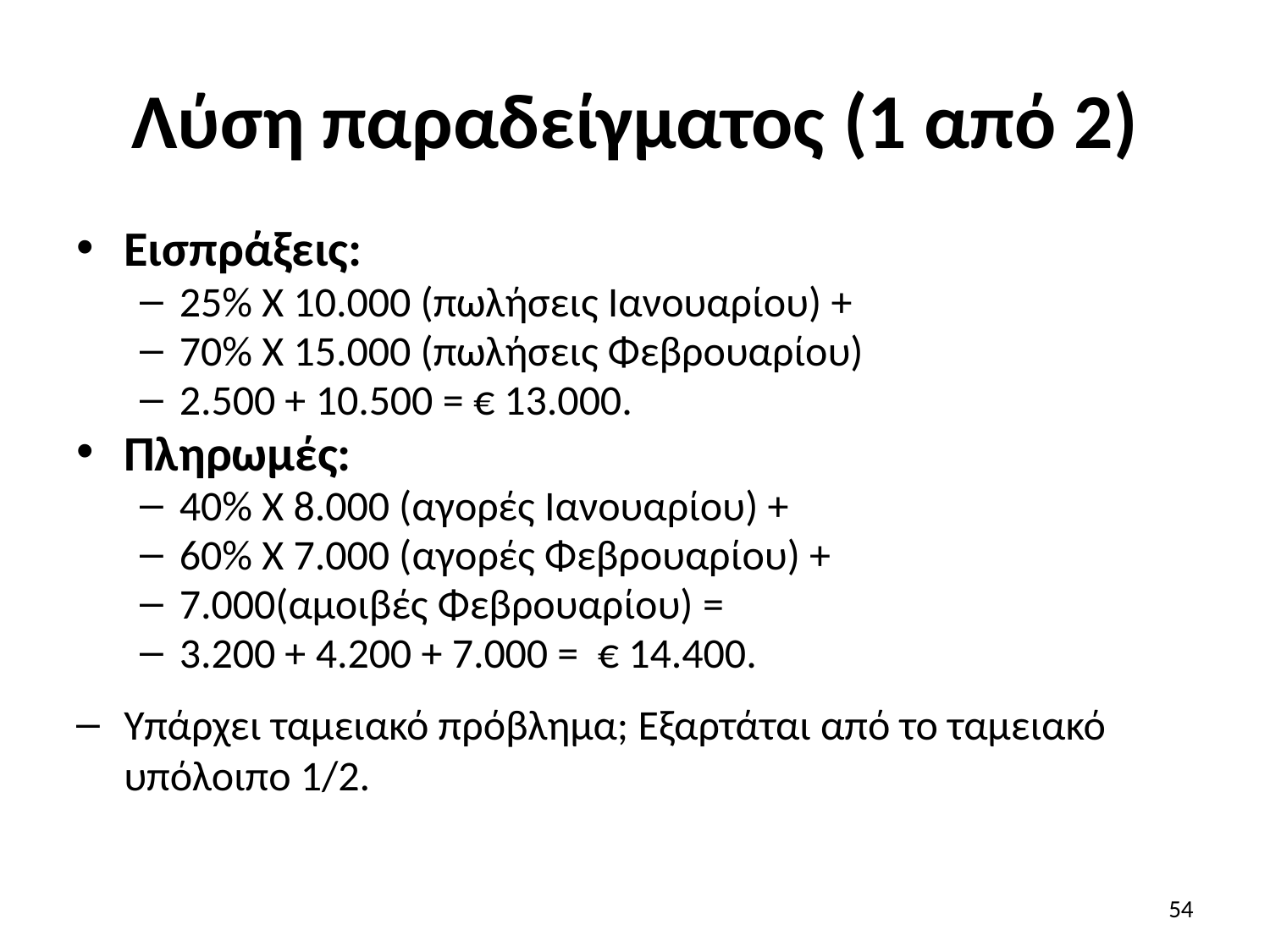

# Λύση παραδείγματος (1 από 2)
Εισπράξεις:
25% Χ 10.000 (πωλήσεις Ιανουαρίου) +
70% Χ 15.000 (πωλήσεις Φεβρουαρίου)
2.500 + 10.500 = € 13.000.
Πληρωμές:
40% Χ 8.000 (αγορές Ιανουαρίου) +
60% Χ 7.000 (αγορές Φεβρουαρίου) +
7.000(αμοιβές Φεβρουαρίου) =
3.200 + 4.200 + 7.000 =  € 14.400.
Υπάρχει ταμειακό πρόβλημα; Εξαρτάται από το ταμειακό υπόλοιπο 1/2.
54